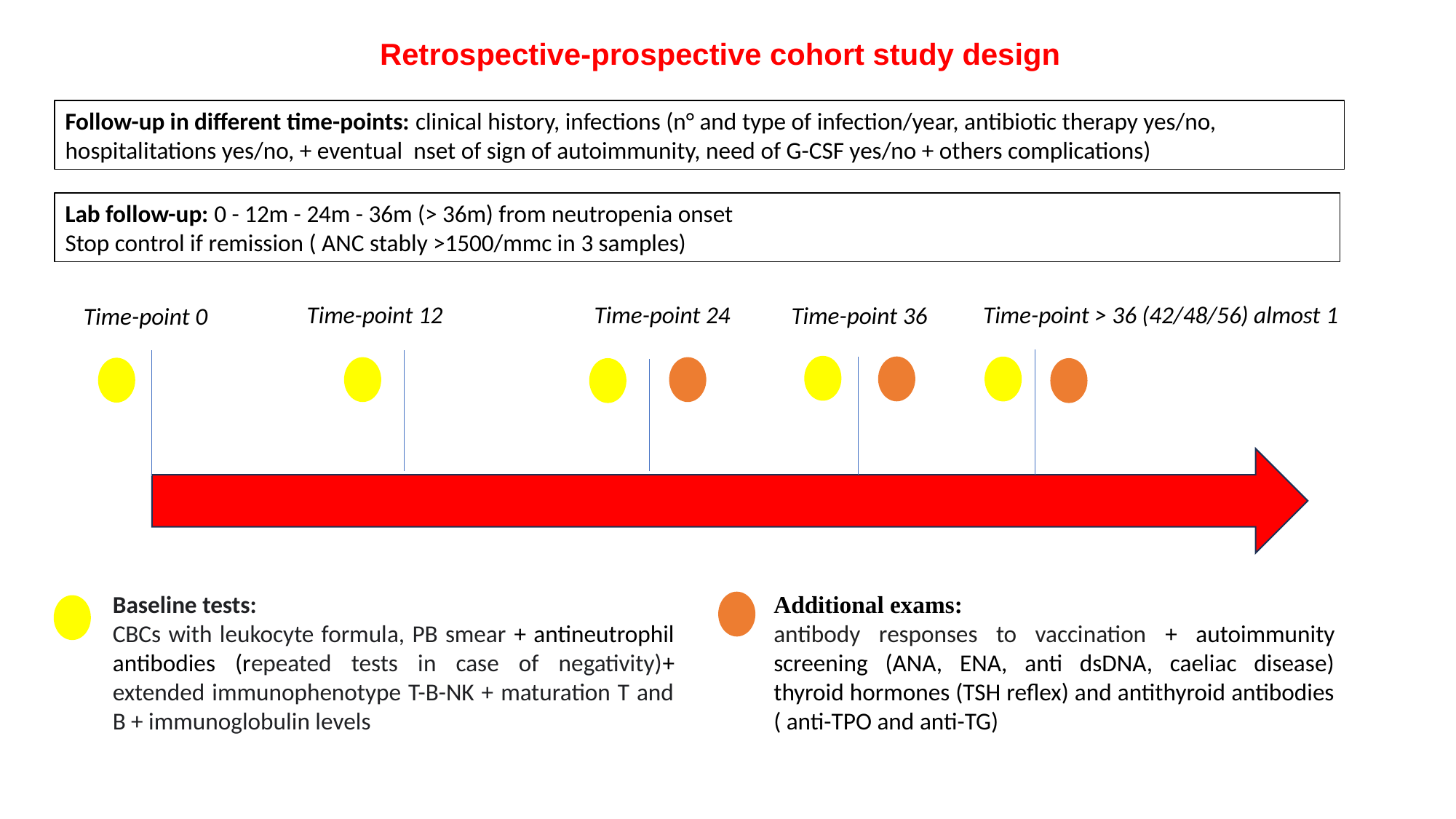

Retrospective-prospective cohort study design
Follow-up in different time-points: clinical history, infections (n° and type of infection/year, antibiotic therapy yes/no, hospitalitations yes/no, + eventual  nset of sign of autoimmunity, need of G-CSF yes/no + others complications)
Lab follow-up: 0 - 12m - 24m - 36m (> 36m) from neutropenia onset
Stop control if remission ( ANC stably >1500/mmc in 3 samples)
Time-point 12
Time-point 24
Time-point > 36 (42/48/56) almost 1
Time-point 36
Time-point 0

Baseline tests:
CBCs with leukocyte formula, PB smear + antineutrophil antibodies (repeated tests in case of negativity)+ extended immunophenotype T-B-NK + maturation T and B + immunoglobulin levels

Additional exams:
antibody responses to vaccination + autoimmunity screening (ANA, ENA, anti dsDNA, caeliac disease) thyroid hormones (TSH reflex) and antithyroid antibodies ( anti-TPO and anti-TG)